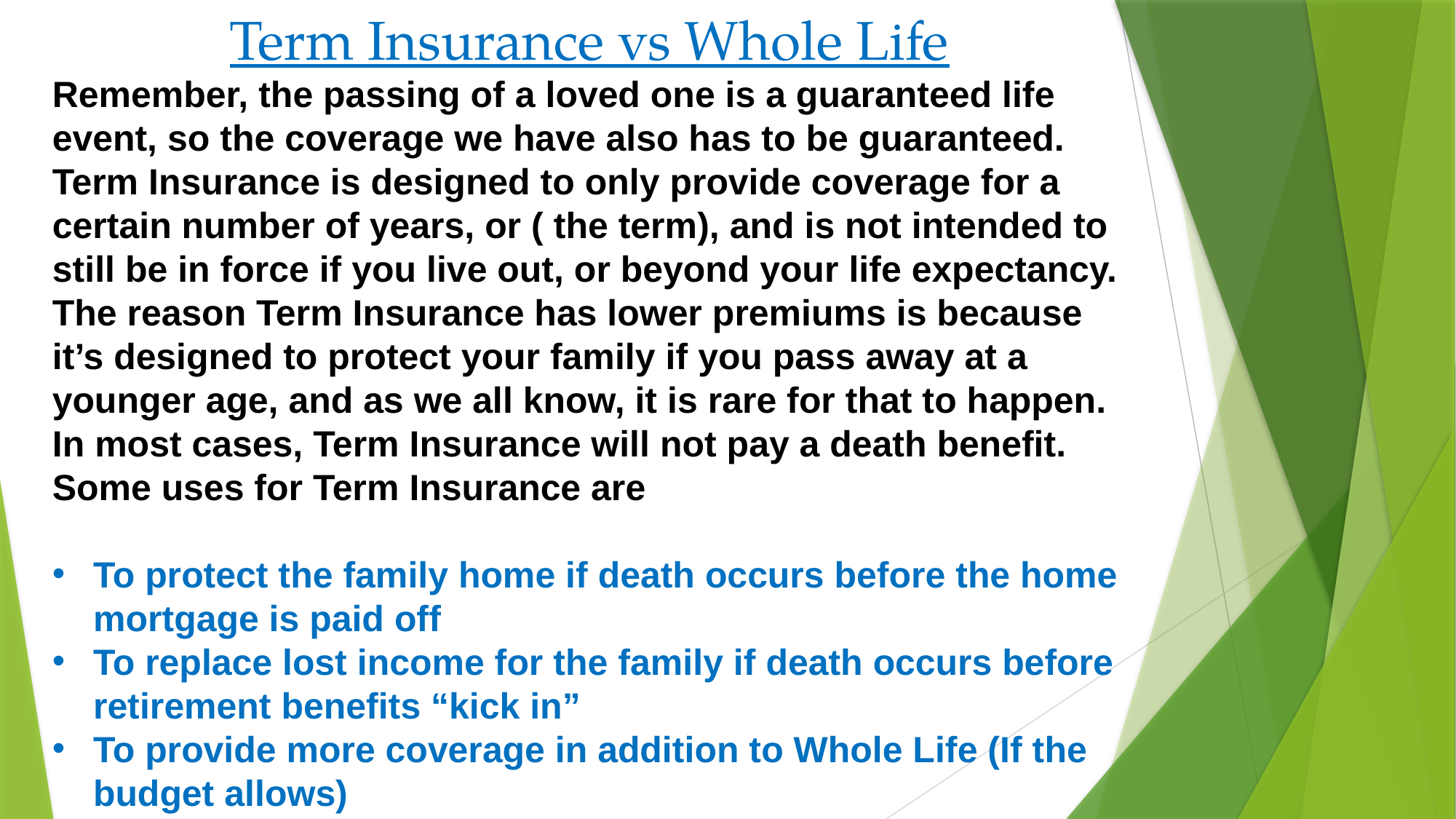

Term Insurance vs Whole Life
Remember, the passing of a loved one is a guaranteed life event, so the coverage we have also has to be guaranteed. Term Insurance is designed to only provide coverage for a certain number of years, or ( the term), and is not intended to still be in force if you live out, or beyond your life expectancy. The reason Term Insurance has lower premiums is because it’s designed to protect your family if you pass away at a younger age, and as we all know, it is rare for that to happen. In most cases, Term Insurance will not pay a death benefit. Some uses for Term Insurance are

To protect the family home if death occurs before the home mortgage is paid off
To replace lost income for the family if death occurs before retirement benefits “kick in”
To provide more coverage in addition to Whole Life (If the budget allows)